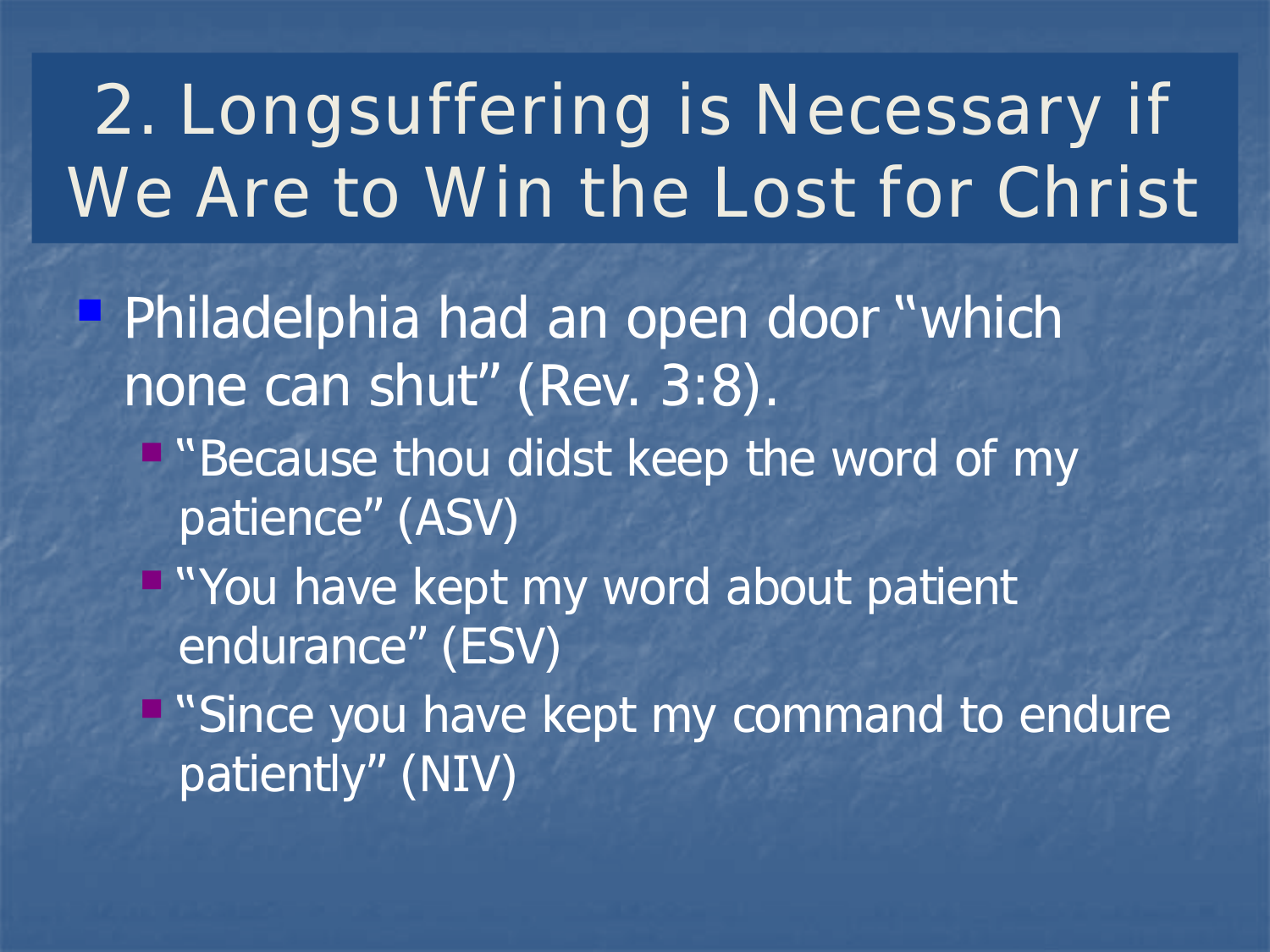

# 2. Longsuffering is Necessary if We Are to Win the Lost for Christ
Philadelphia had an open door “which none can shut” (Rev. 3:8).
“Because thou didst keep the word of my patience” (ASV)
“You have kept my word about patient endurance” (ESV)
“Since you have kept my command to endure patiently” (NIV)